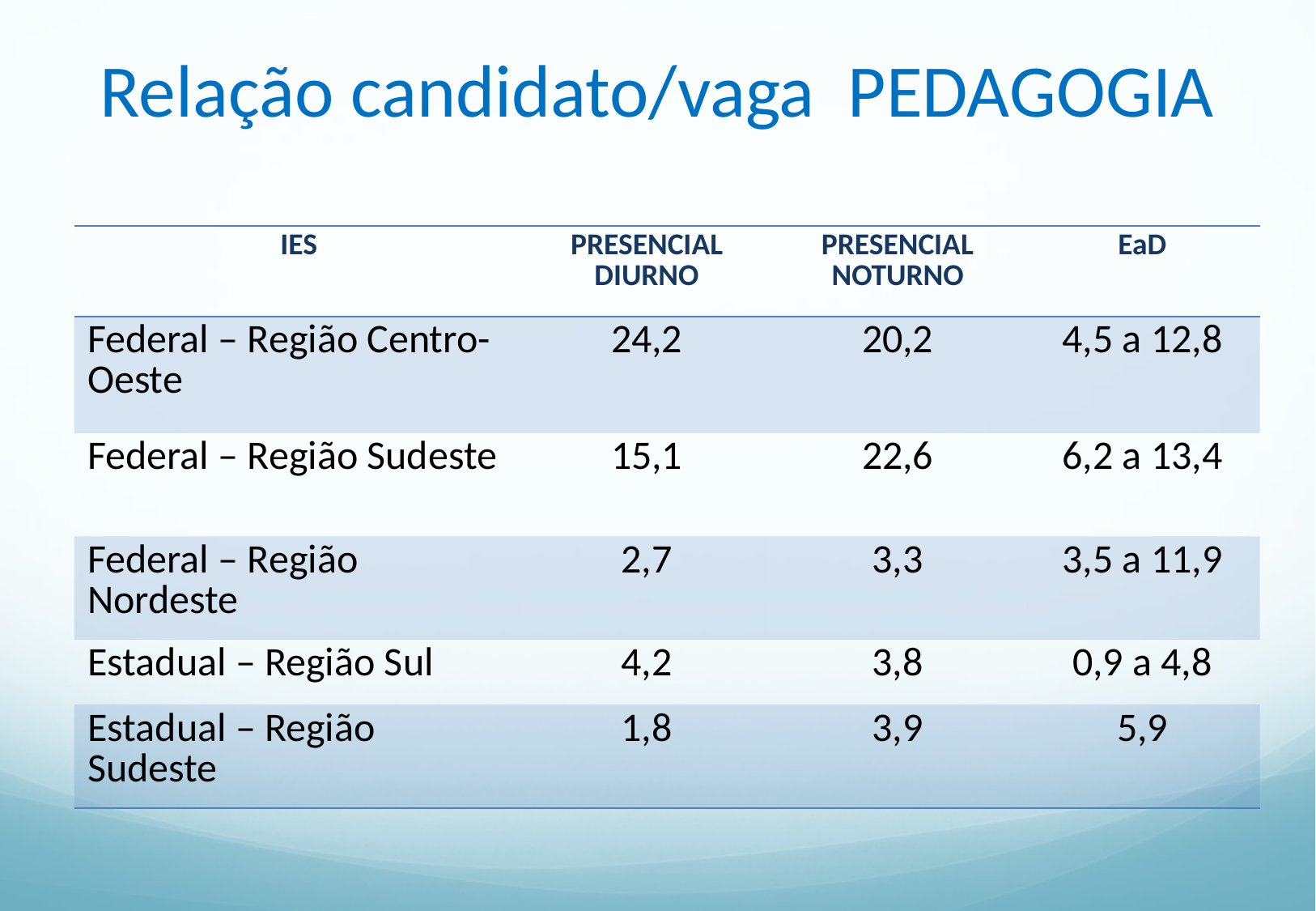

# Relação candidato/vaga  PEDAGOGIA
| IES | PRESENCIAL DIURNO | PRESENCIAL NOTURNO | EaD |
| --- | --- | --- | --- |
| Federal – Região Centro-Oeste | 24,2 | 20,2 | 4,5 a 12,8 |
| Federal – Região Sudeste | 15,1 | 22,6 | 6,2 a 13,4 |
| Federal – Região Nordeste | 2,7 | 3,3 | 3,5 a 11,9 |
| Estadual – Região Sul | 4,2 | 3,8 | 0,9 a 4,8 |
| Estadual – Região Sudeste | 1,8 | 3,9 | 5,9 |